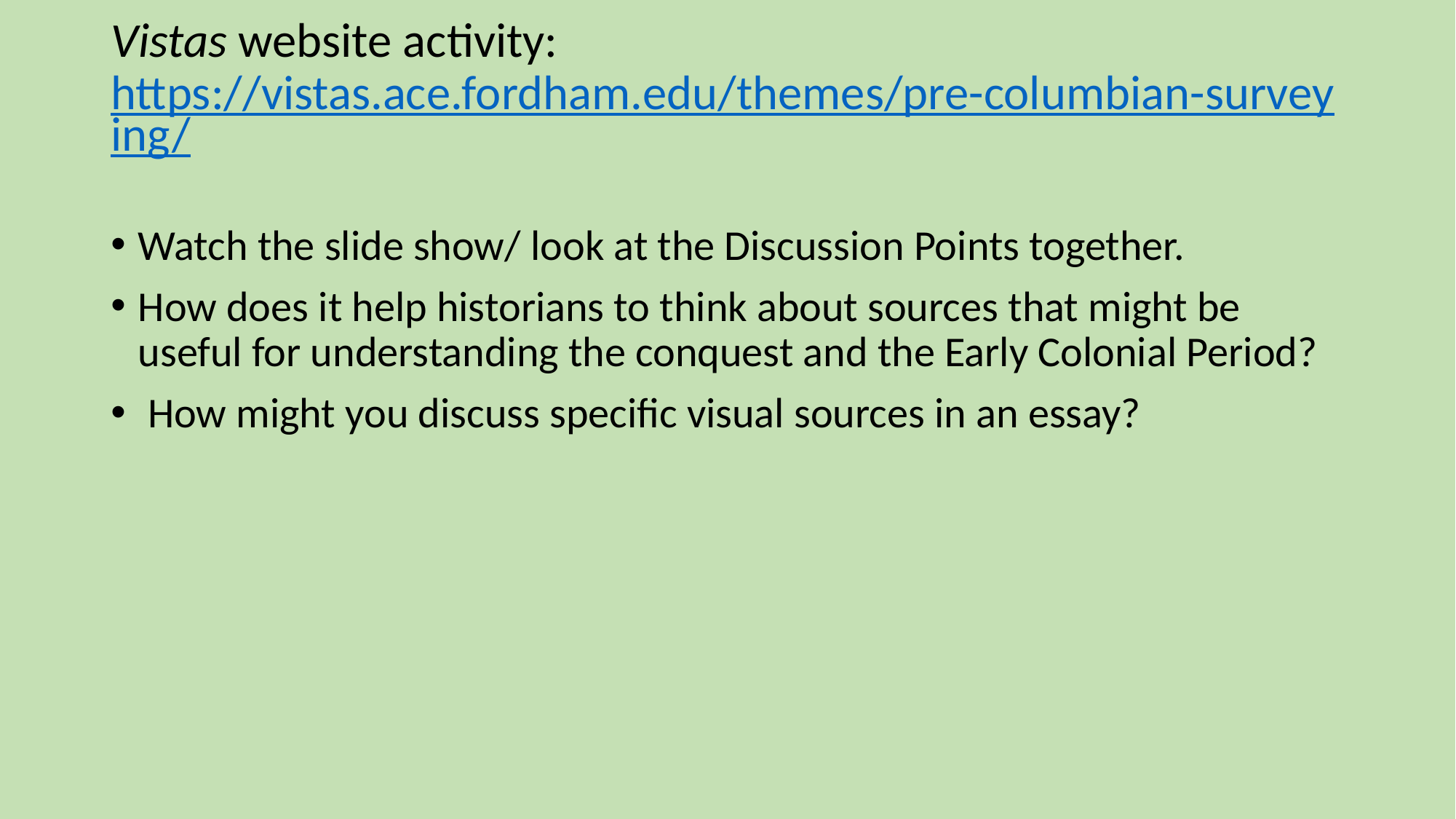

# Vistas website activity: https://vistas.ace.fordham.edu/themes/pre-columbian-surveying/
Watch the slide show/ look at the Discussion Points together.
How does it help historians to think about sources that might be useful for understanding the conquest and the Early Colonial Period?
 How might you discuss specific visual sources in an essay?